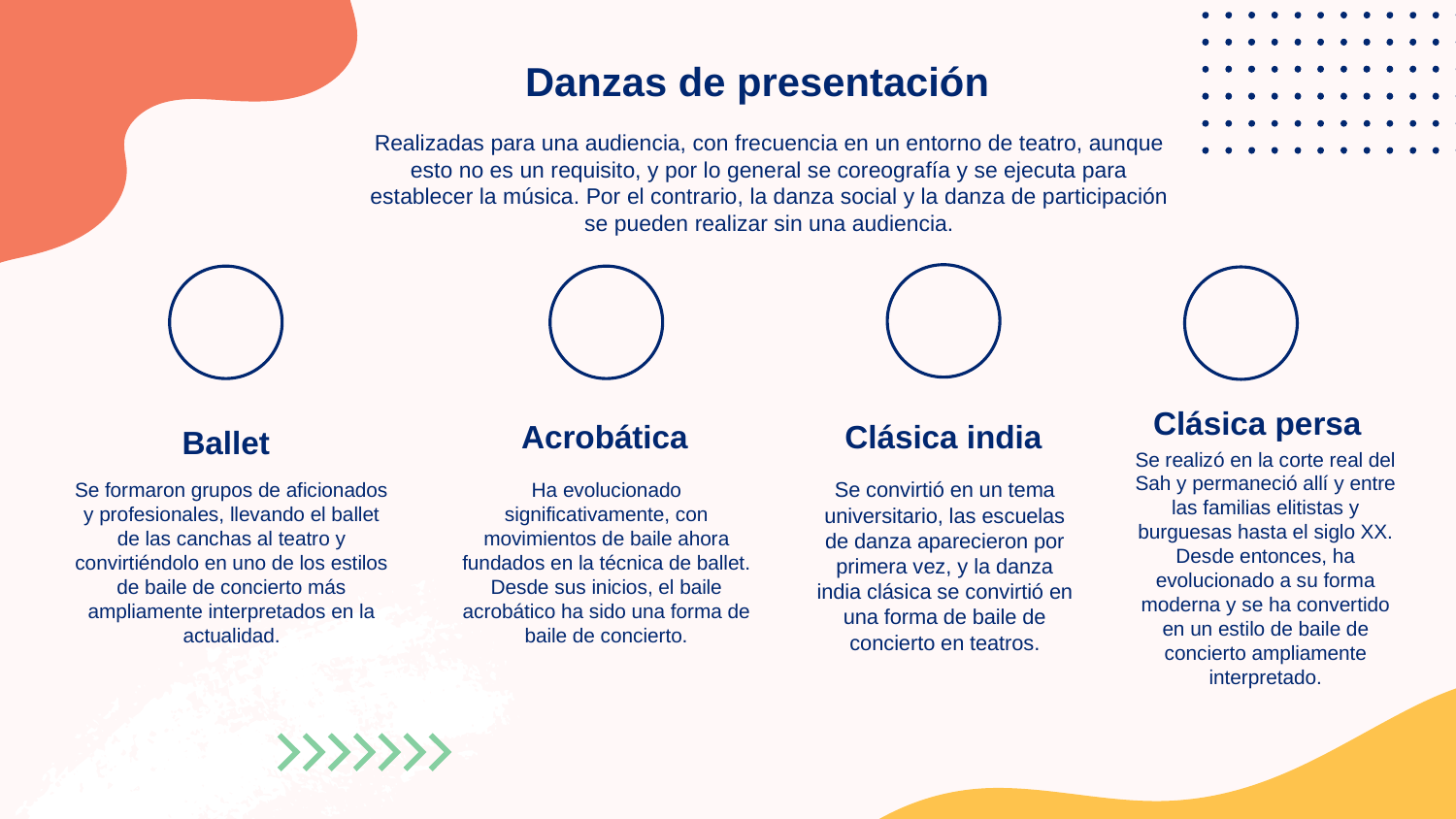

# Danzas de presentación
Realizadas para una audiencia, con frecuencia en un entorno de teatro, aunque esto no es un requisito, y por lo general se coreografía y se ejecuta para establecer la música. Por el contrario, la danza social y la danza de participación se pueden realizar sin una audiencia.

Clásica persa
Acrobática
Clásica india
Ballet
Se formaron grupos de aficionados y profesionales, llevando el ballet de las canchas al teatro y convirtiéndolo en uno de los estilos de baile de concierto más ampliamente interpretados en la actualidad.
Ha evolucionado significativamente, con movimientos de baile ahora fundados en la técnica de ballet. Desde sus inicios, el baile acrobático ha sido una forma de baile de concierto.
Se convirtió en un tema universitario, las escuelas de danza aparecieron por primera vez, y la danza india clásica se convirtió en una forma de baile de concierto en teatros.
Se realizó en la corte real del Sah y permaneció allí y entre las familias elitistas y burguesas hasta el siglo XX. Desde entonces, ha evolucionado a su forma moderna y se ha convertido en un estilo de baile de concierto ampliamente interpretado.